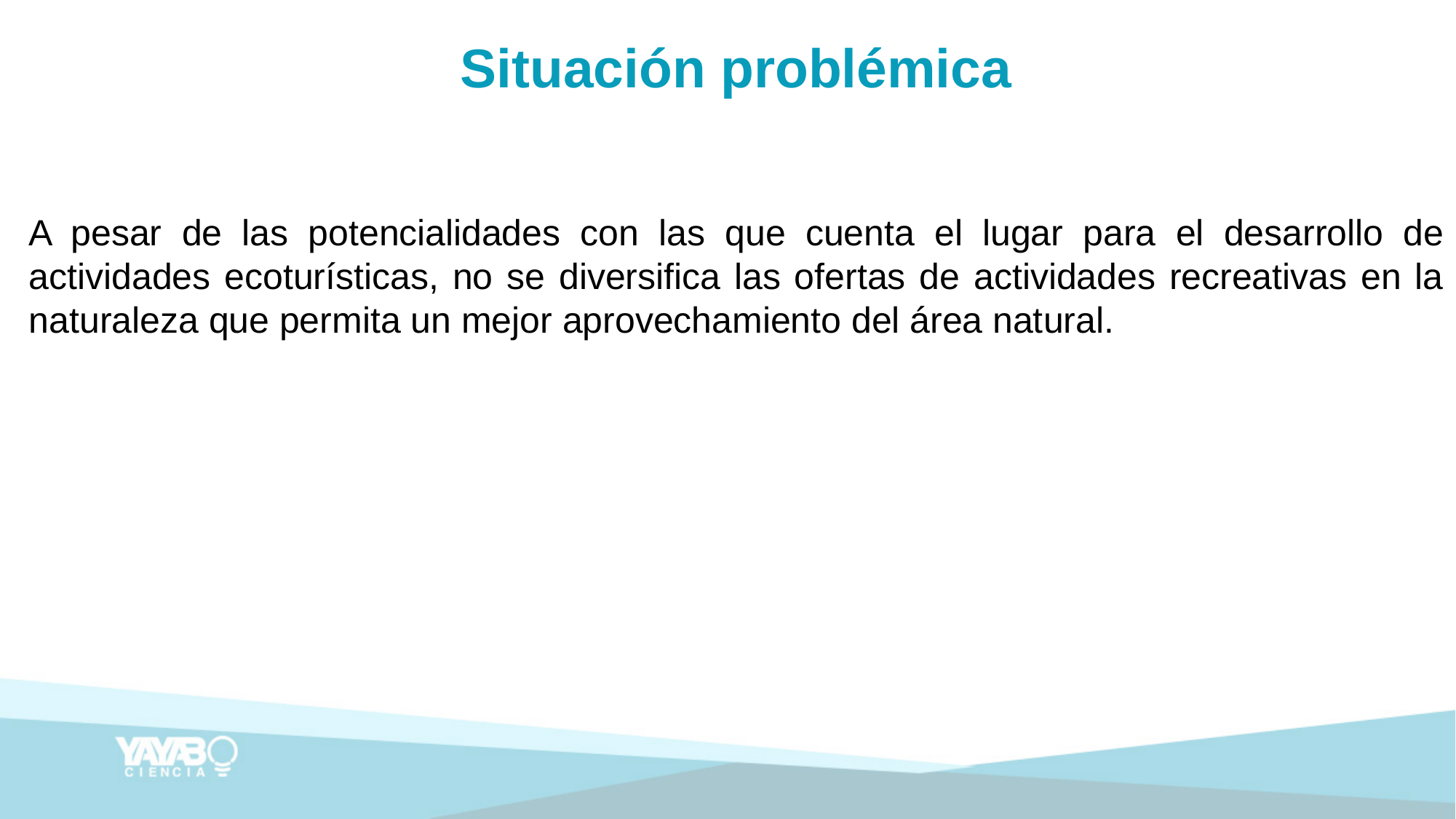

# Situación problémica

A pesar de las potencialidades con las que cuenta el lugar para el desarrollo de actividades ecoturísticas, no se diversifica las ofertas de actividades recreativas en la naturaleza que permita un mejor aprovechamiento del área natural.